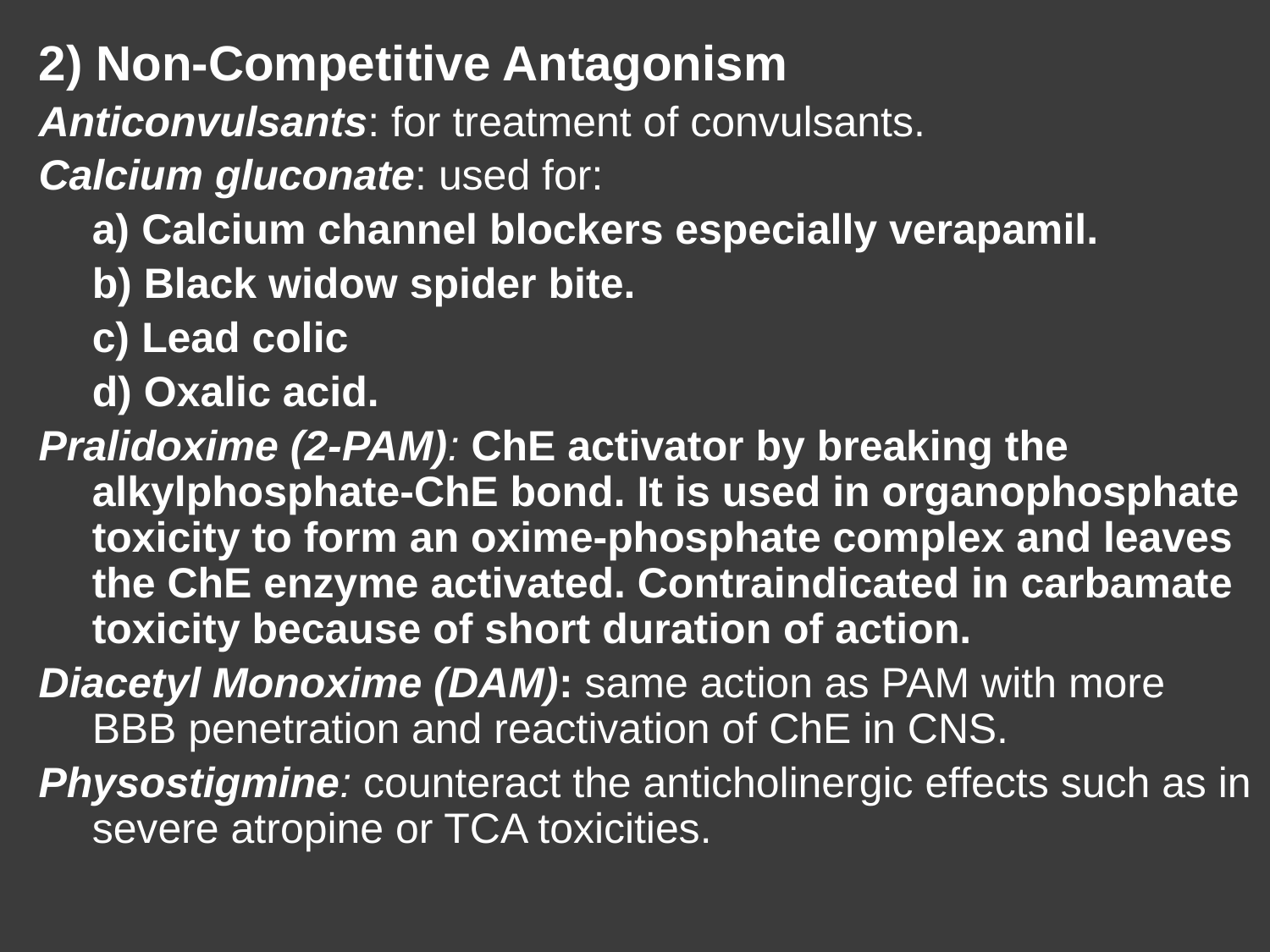

2) Non-Competitive Antagonism
Anticonvulsants: for treatment of convulsants.
Calcium gluconate: used for:
	a) Calcium channel blockers especially verapamil.
	b) Black widow spider bite.
	c) Lead colic
	d) Oxalic acid.
Pralidoxime (2-PAM): ChE activator by breaking the alkylphosphate-ChE bond. It is used in organophosphate toxicity to form an oxime-phosphate complex and leaves the ChE enzyme activated. Contraindicated in carbamate toxicity because of short duration of action.
Diacetyl Monoxime (DAM): same action as PAM with more BBB penetration and reactivation of ChE in CNS.
Physostigmine: counteract the anticholinergic effects such as in severe atropine or TCA toxicities.